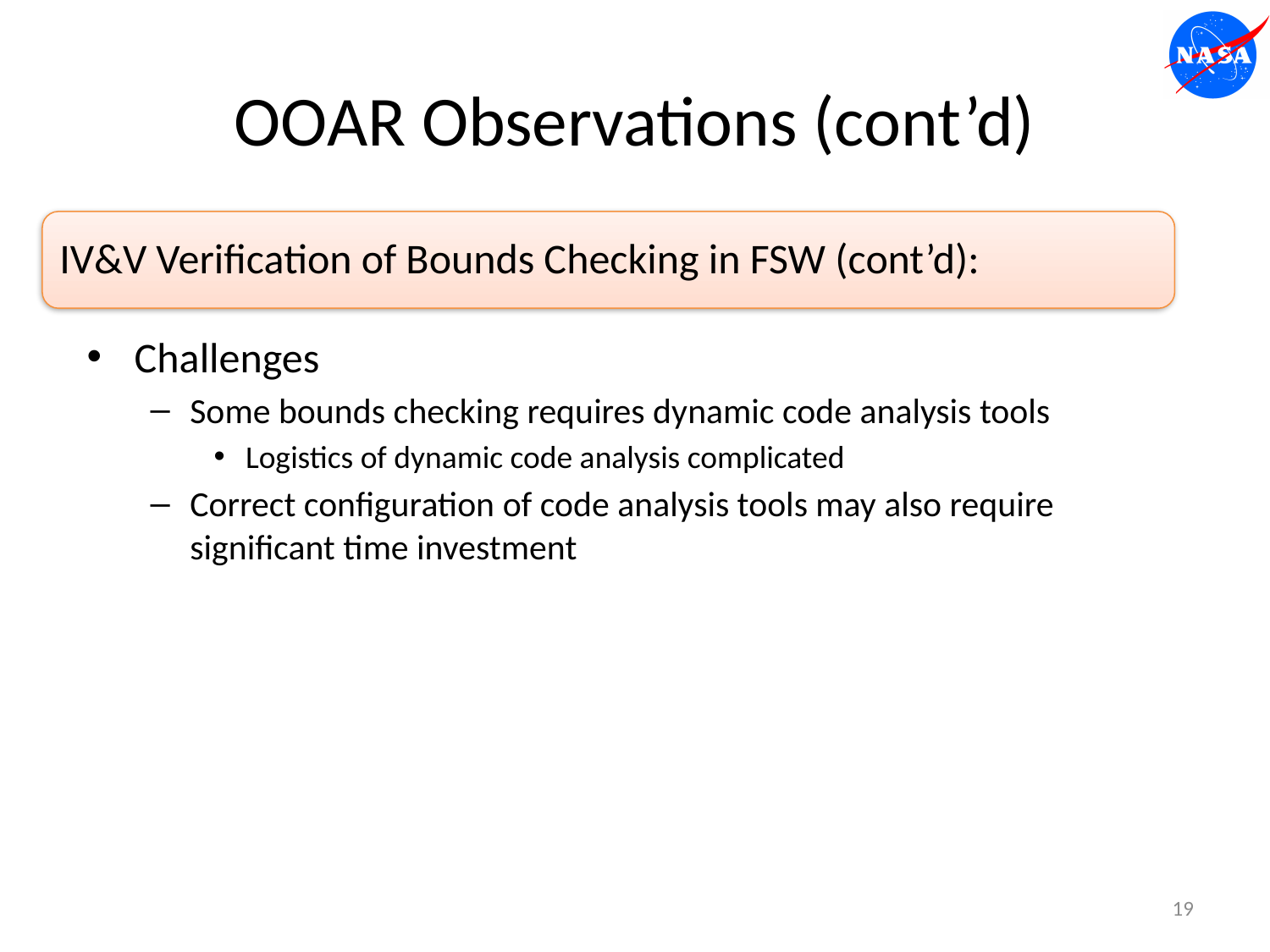

# OOAR Observations (cont’d)

IV&V Verification of Bounds Checking in FSW (cont’d):
Challenges
Some bounds checking requires dynamic code analysis tools
Logistics of dynamic code analysis complicated
Correct configuration of code analysis tools may also require significant time investment

19